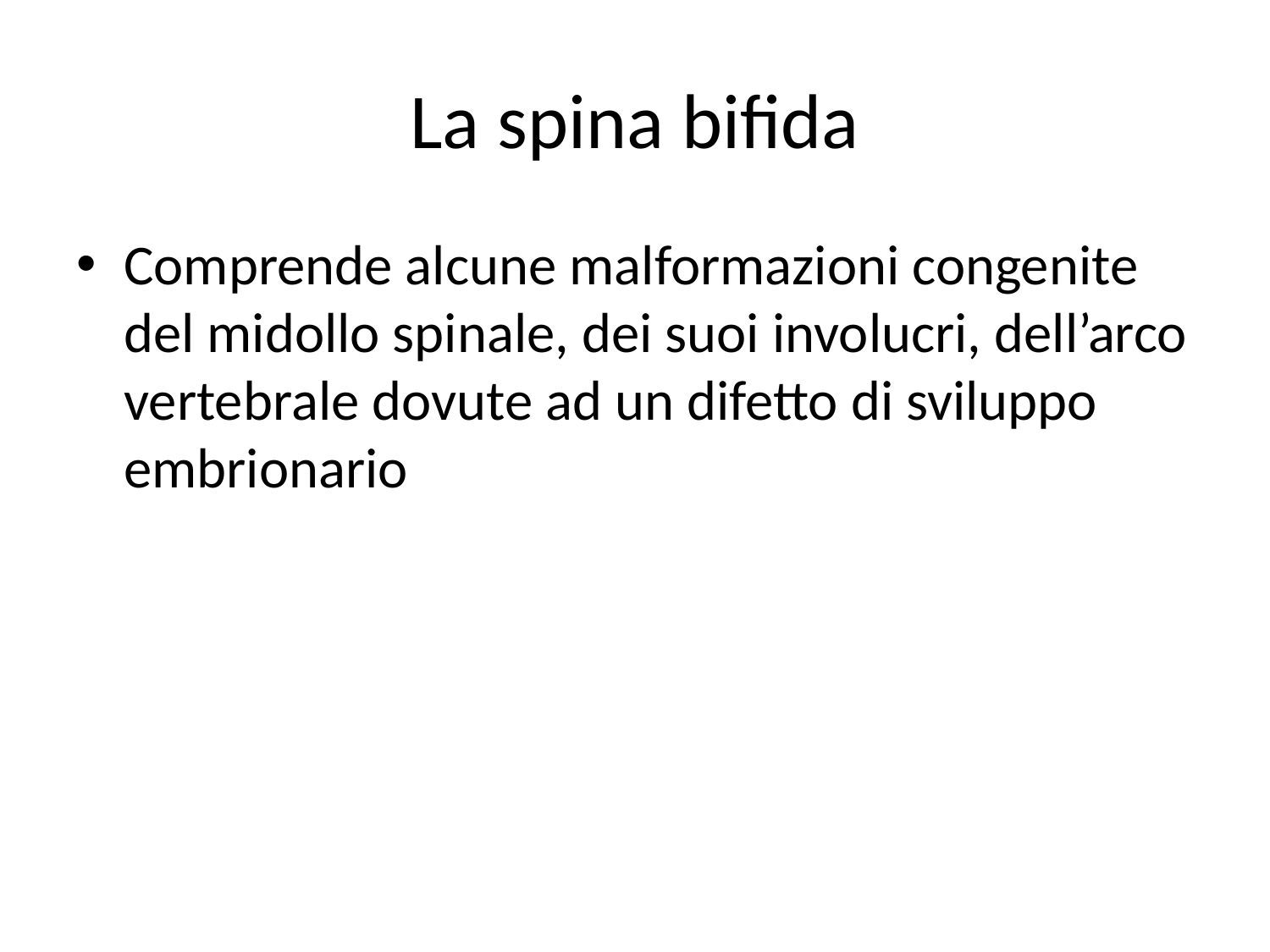

# La spina bifida
Comprende alcune malformazioni congenite del midollo spinale, dei suoi involucri, dell’arco vertebrale dovute ad un difetto di sviluppo embrionario